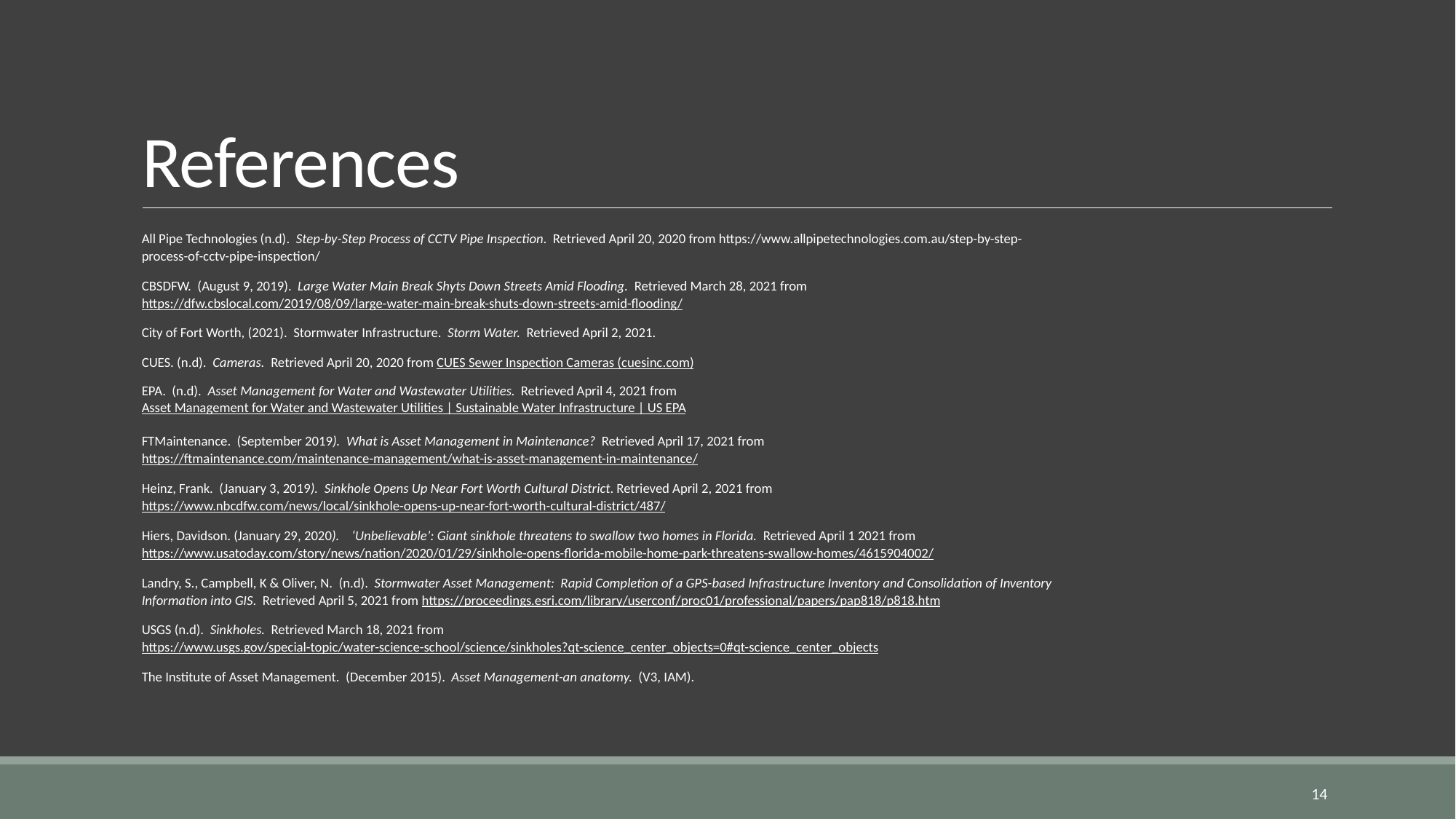

# References
All Pipe Technologies (n.d).  Step-by-Step Process of CCTV Pipe Inspection.  Retrieved April 20, 2020 from https://www.allpipetechnologies.com.au/step-by-step-process-of-cctv-pipe-inspection/
CBSDFW.  (August 9, 2019).  Large Water Main Break Shyts Down Streets Amid Flooding.  Retrieved March 28, 2021 from https://dfw.cbslocal.com/2019/08/09/large-water-main-break-shuts-down-streets-amid-flooding/
City of Fort Worth, (2021).  Stormwater Infrastructure.  Storm Water.  Retrieved April 2, 2021.
CUES. (n.d).  Cameras.  Retrieved April 20, 2020 from CUES Sewer Inspection Cameras (cuesinc.com)
EPA.  (n.d).  Asset Management for Water and Wastewater Utilities.  Retrieved April 4, 2021 from
Asset Management for Water and Wastewater Utilities | Sustainable Water Infrastructure | US EPA

FTMaintenance.  (September 2019).  What is Asset Management in Maintenance?  Retrieved April 17, 2021 from https://ftmaintenance.com/maintenance-management/what-is-asset-management-in-maintenance/
Heinz, Frank.  (January 3, 2019).  Sinkhole Opens Up Near Fort Worth Cultural District. Retrieved April 2, 2021 from https://www.nbcdfw.com/news/local/sinkhole-opens-up-near-fort-worth-cultural-district/487/
Hiers, Davidson. (January 29, 2020).    ‘Unbelievable’: Giant sinkhole threatens to swallow two homes in Florida.  Retrieved April 1 2021 from https://www.usatoday.com/story/news/nation/2020/01/29/sinkhole-opens-florida-mobile-home-park-threatens-swallow-homes/4615904002/
Landry, S., Campbell, K & Oliver, N.  (n.d).  Stormwater Asset Management:  Rapid Completion of a GPS-based Infrastructure Inventory and Consolidation of Inventory Information into GIS.  Retrieved April 5, 2021 from https://proceedings.esri.com/library/userconf/proc01/professional/papers/pap818/p818.htm
USGS (n.d).  Sinkholes.  Retrieved March 18, 2021 from https://www.usgs.gov/special-topic/water-science-school/science/sinkholes?qt-science_center_objects=0#qt-science_center_objects
The Institute of Asset Management.  (December 2015).  Asset Management-an anatomy.  (V3, IAM).

14